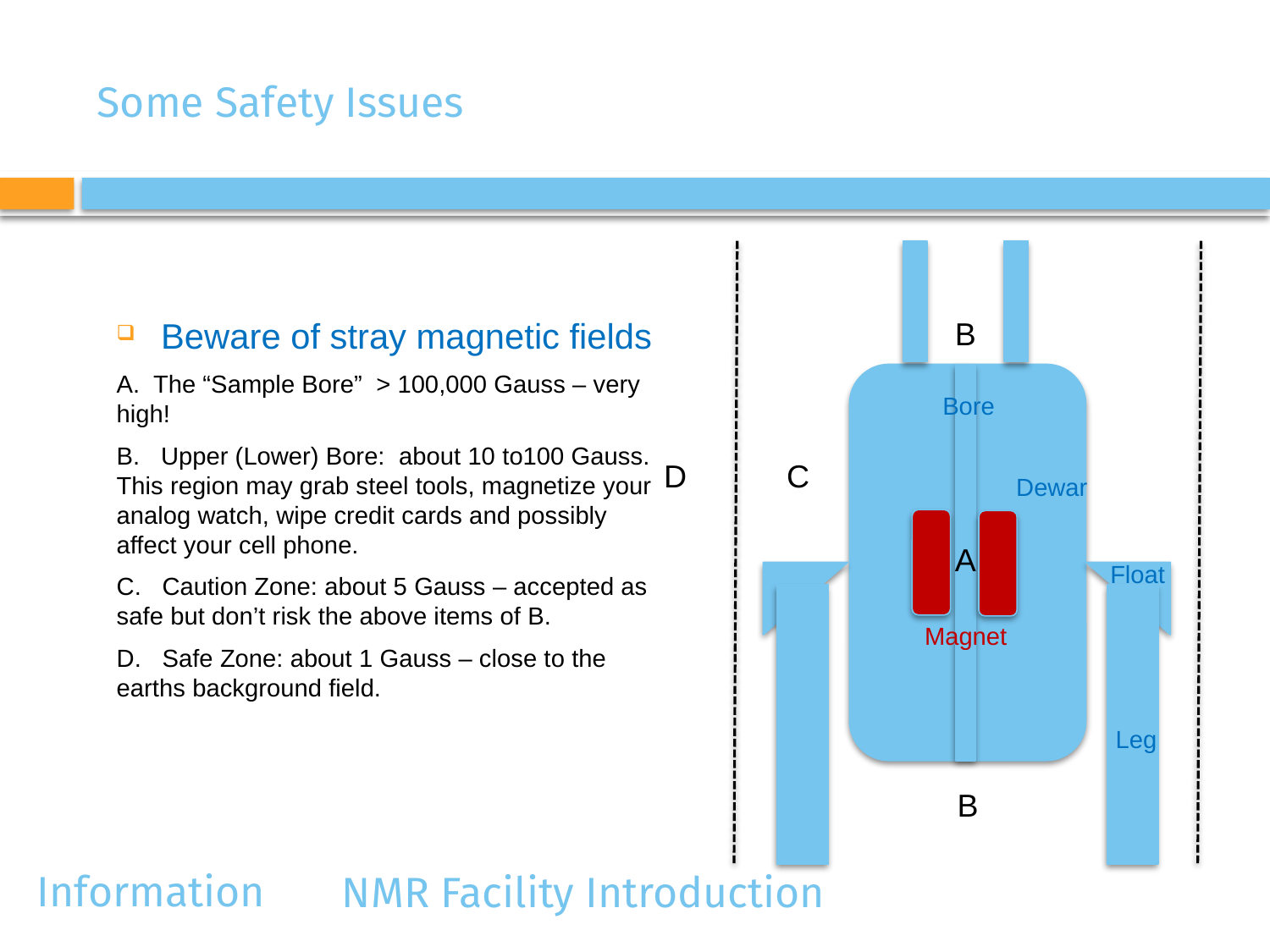

# Some Safety Issues

Beware of stray magnetic fields
A.  The “Sample Bore”  > 100,000 Gauss – very high!
B.   Upper (Lower) Bore:  about 10 to100 Gauss. This region may grab steel tools, magnetize your analog watch, wipe credit cards and possibly affect your cell phone.
C.   Caution Zone: about 5 Gauss – accepted as safe but don’t risk the above items of B.
D.   Safe Zone: about 1 Gauss – close to the earths background field.

B

Bore
D
C
Dewar

A
Float

Magnet
Leg
B
Information
NMR Facility Introduction